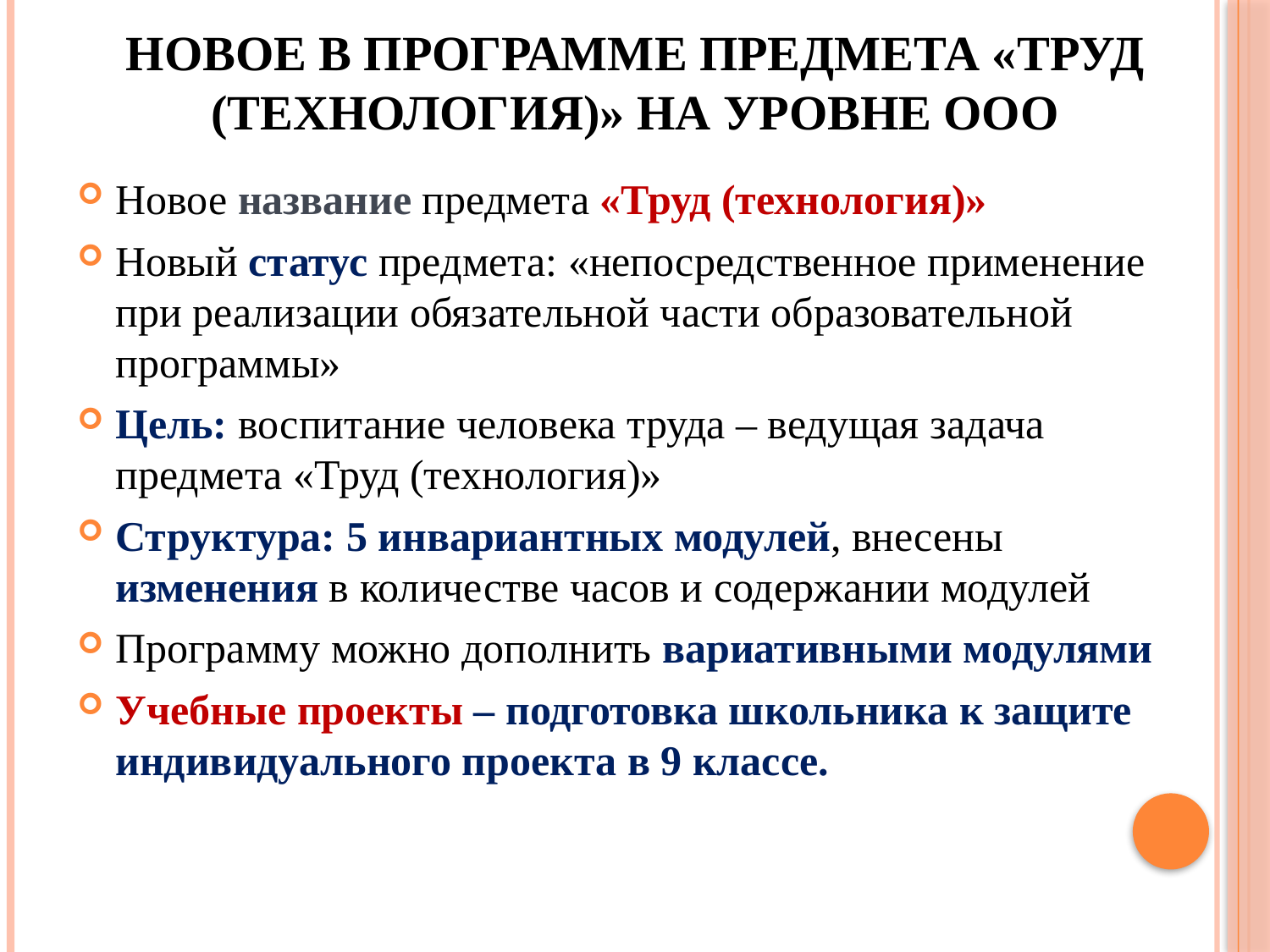

# Новое в программе предмета «Труд (технология)» на уровне ООО
Новое название предмета «Труд (технология)»
Новый статус предмета: «непосредственное применение при реализации обязательной части образовательной программы»
Цель: воспитание человека труда – ведущая задача предмета «Труд (технология)»
Структура: 5 инвариантных модулей, внесены изменения в количестве часов и содержании модулей
Программу можно дополнить вариативными модулями
Учебные проекты – подготовка школьника к защите индивидуального проекта в 9 классе.